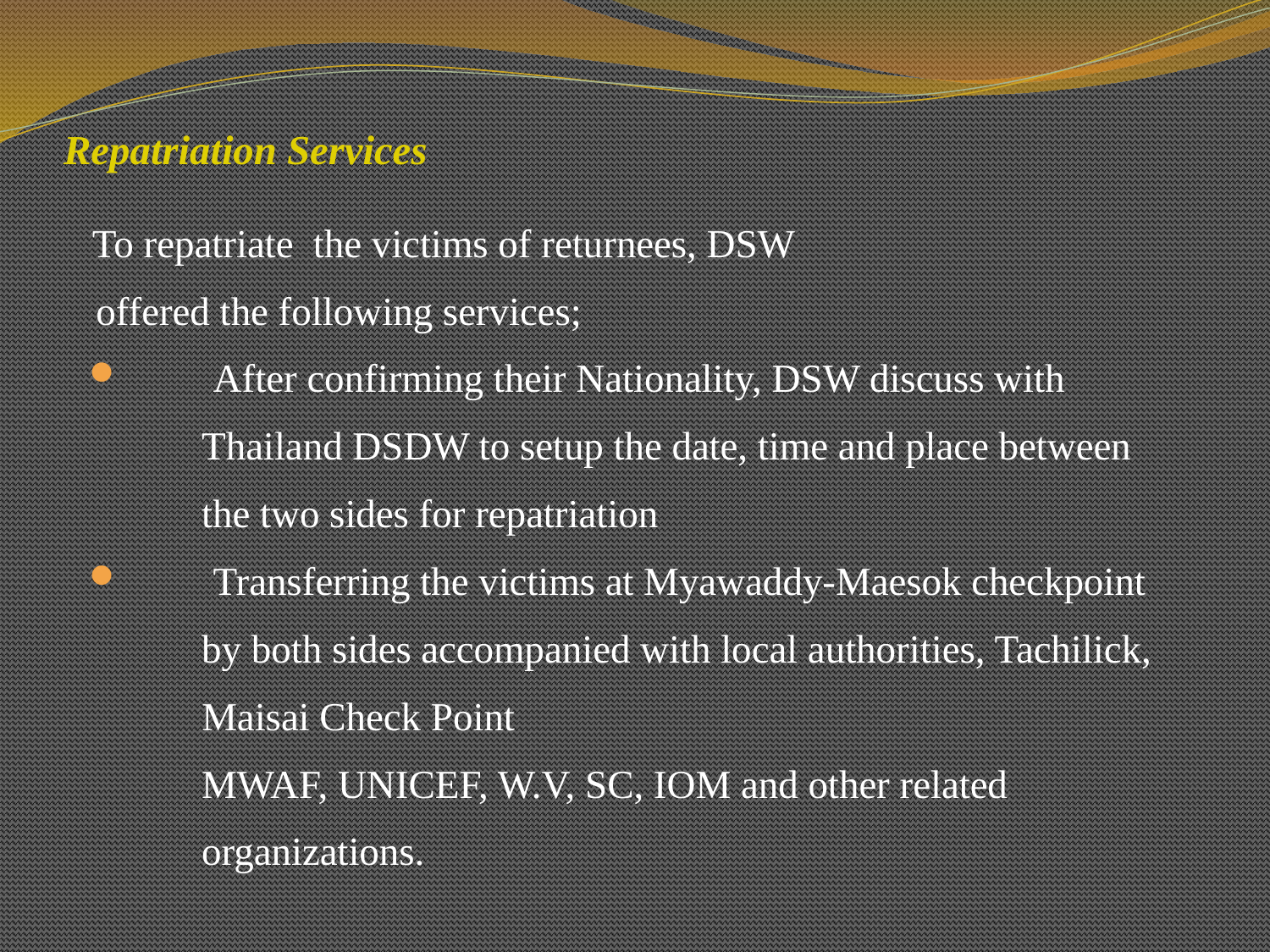

# Repatriation Services
To repatriate  the victims of returnees, DSW
  offered the following services;
         After confirming their Nationality, DSW discuss with
           Thailand DSDW to setup the date, time and place between
           the two sides for repatriation
         Transferring the victims at Myawaddy-Maesok checkpoint
           by both sides accompanied with local authorities, Tachilick,
	           Maisai Check Point
           MWAF, UNICEF, W.V, SC, IOM and other related
           organizations.